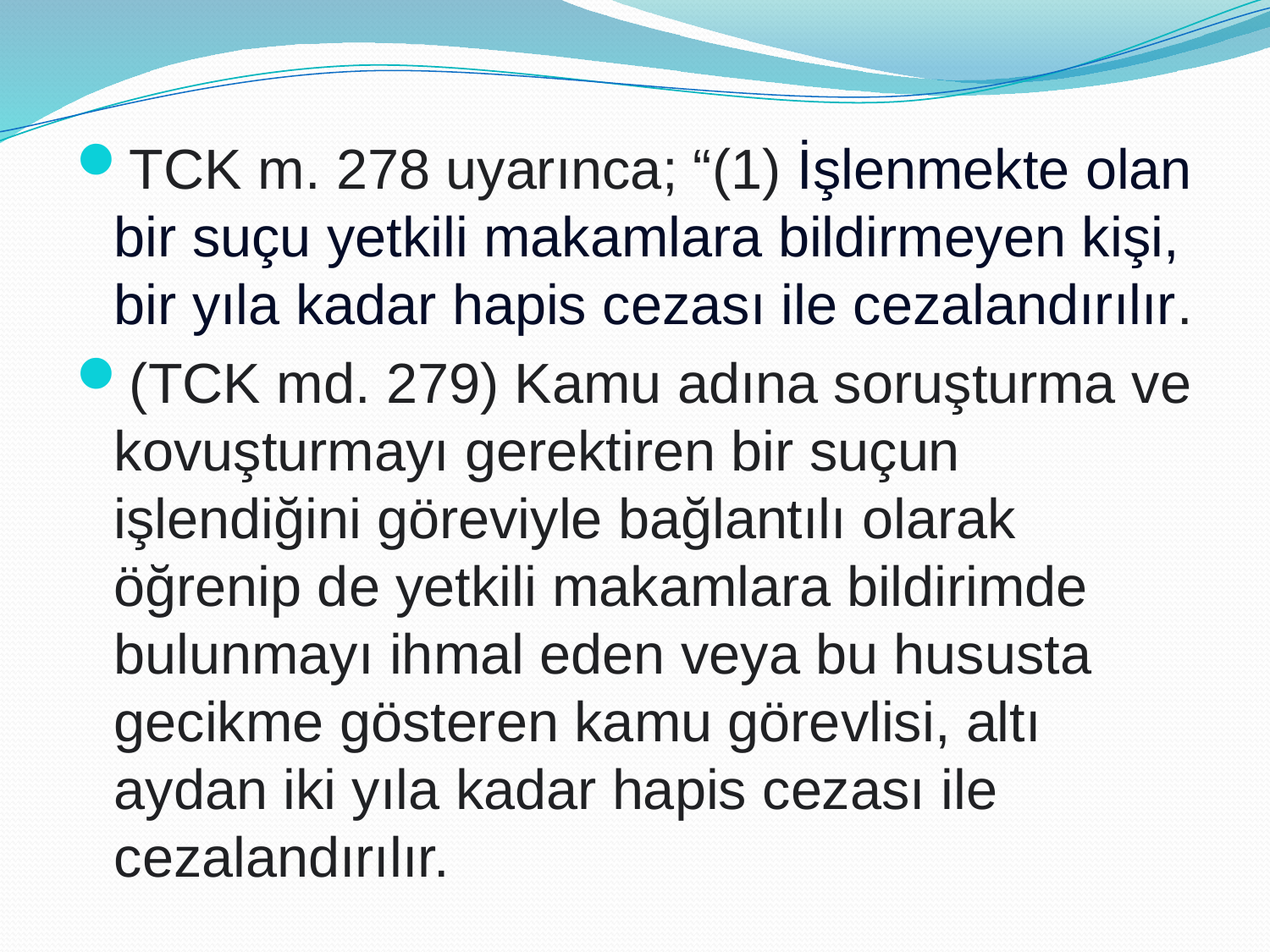

TCK m. 278 uyarınca; “(1) İşlenmekte olan bir suçu yetkili makamlara bildirmeyen kişi, bir yıla kadar hapis cezası ile cezalandırılır.
(TCK md. 279) Kamu adına soruşturma ve kovuşturmayı gerektiren bir suçun işlendiğini göreviyle bağlantılı olarak öğrenip de yetkili makamlara bildirimde bulunmayı ihmal eden veya bu hususta gecikme gösteren kamu görevlisi, altı aydan iki yıla kadar hapis cezası ile cezalandırılır.